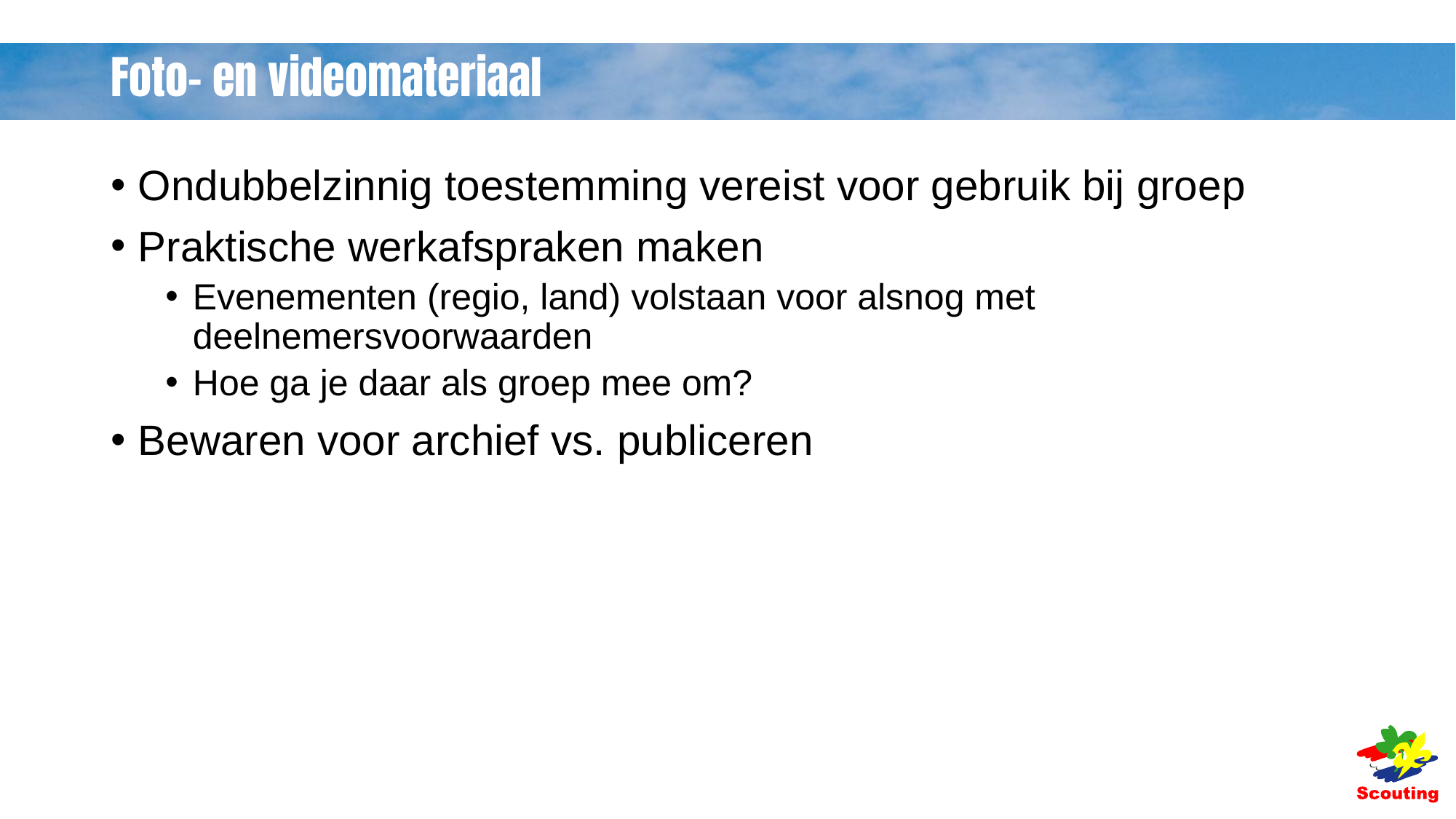

# Foto- en videomateriaal
Ondubbelzinnig toestemming vereist voor gebruik bij groep
Praktische werkafspraken maken
Evenementen (regio, land) volstaan voor alsnog met deelnemersvoorwaarden
Hoe ga je daar als groep mee om?
Bewaren voor archief vs. publiceren